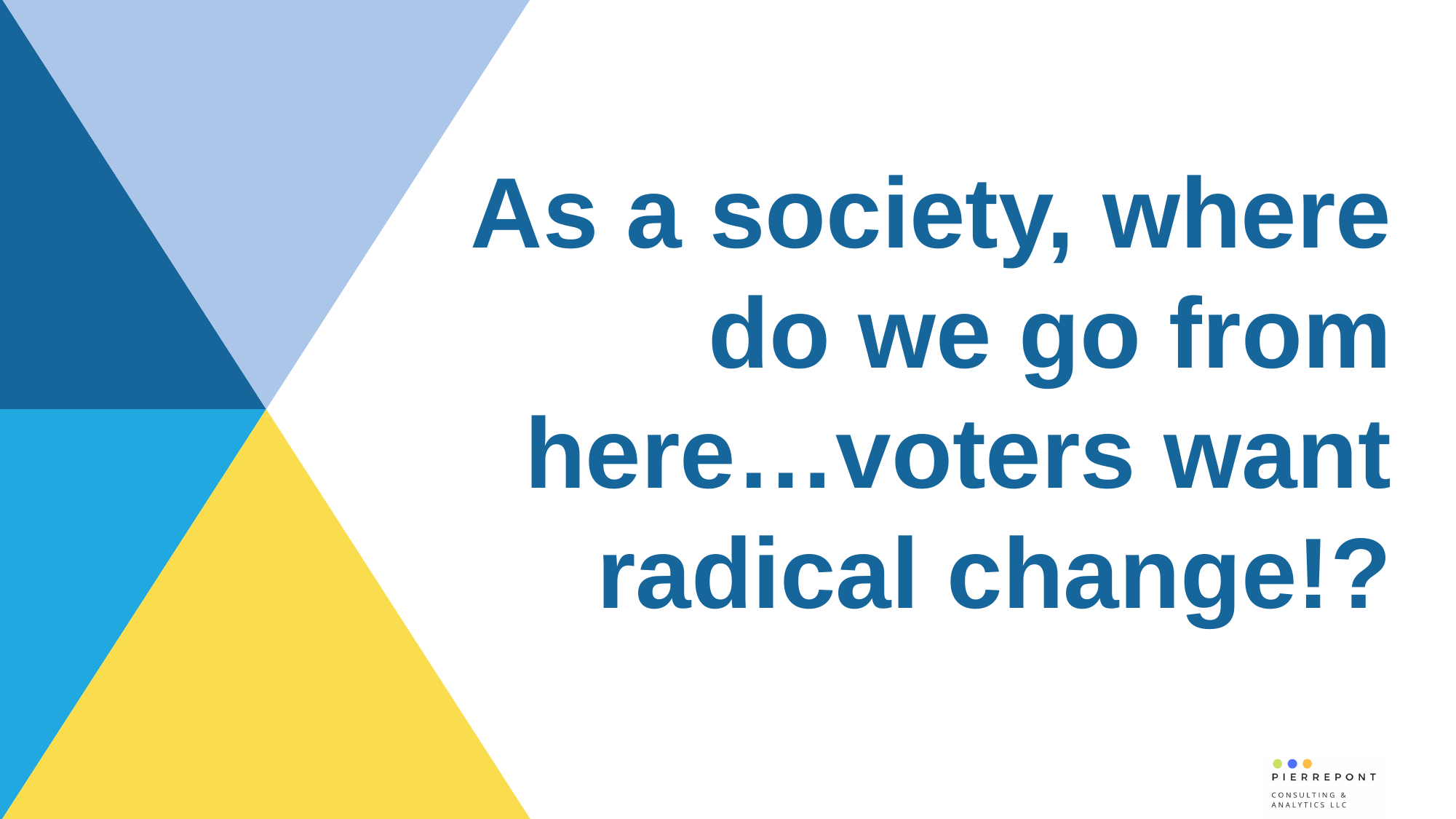

As a society, where do we go from here…voters want radical change!?